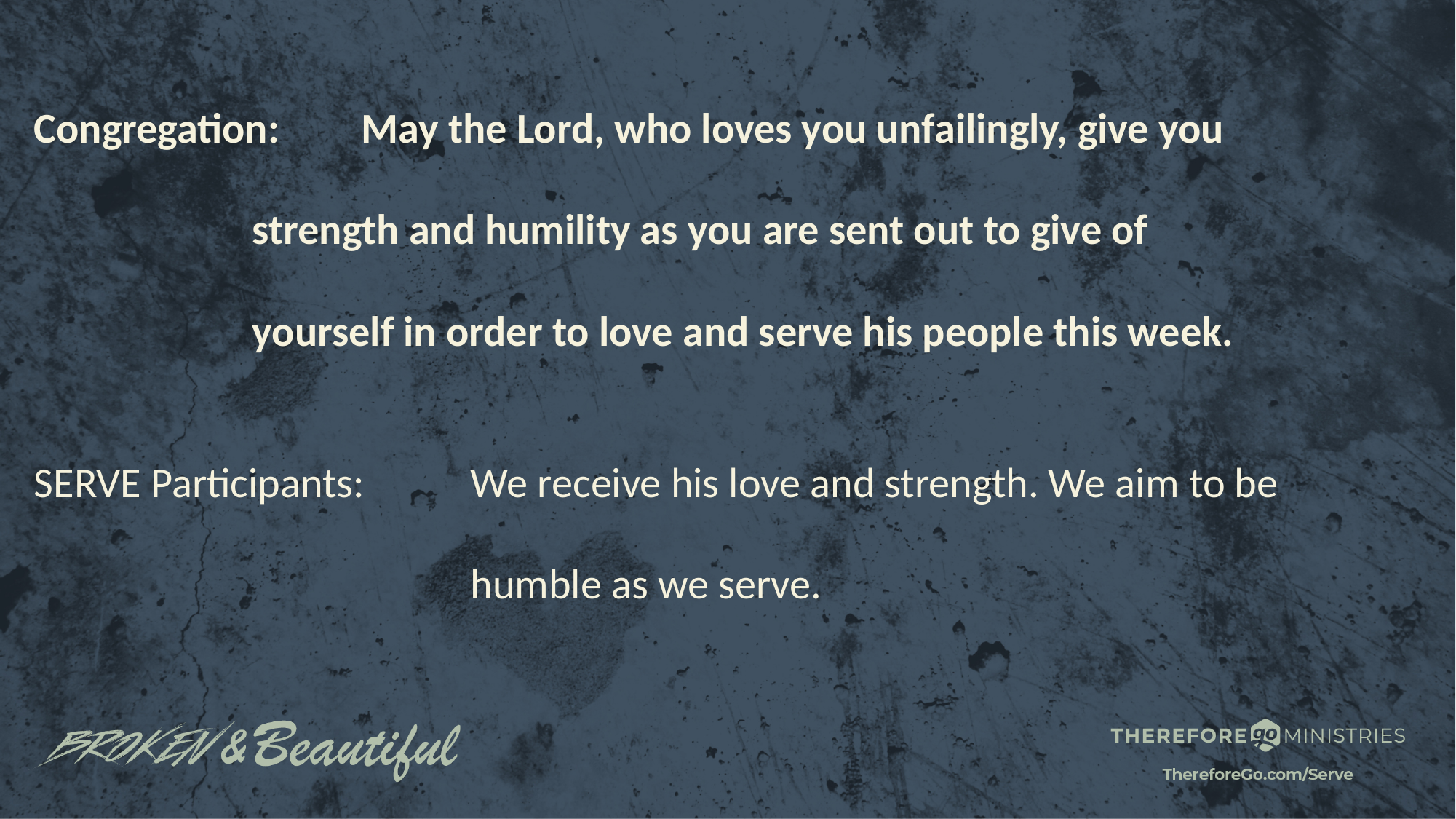

Congregation: 	May the Lord, who loves you unfailingly, give you 				strength and humility as you are sent out to give of 				yourself in order to love and serve his people this week.

SERVE Participants: 	We receive his love and strength. We aim to be 					humble as we serve.